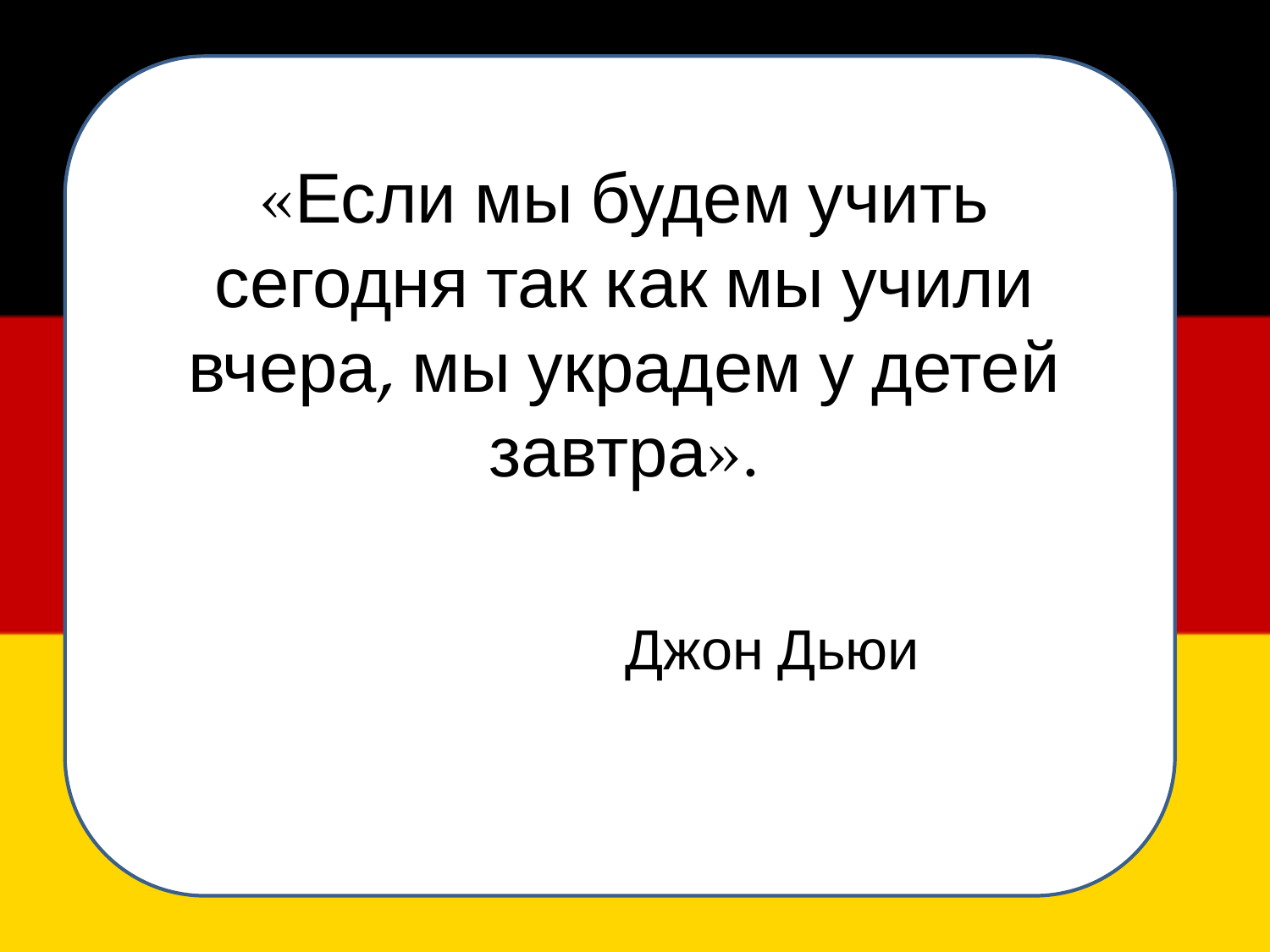

«Если мы будем учить сегодня так как мы учили вчера, мы украдем у детей завтра».

                                Джон Дьюи